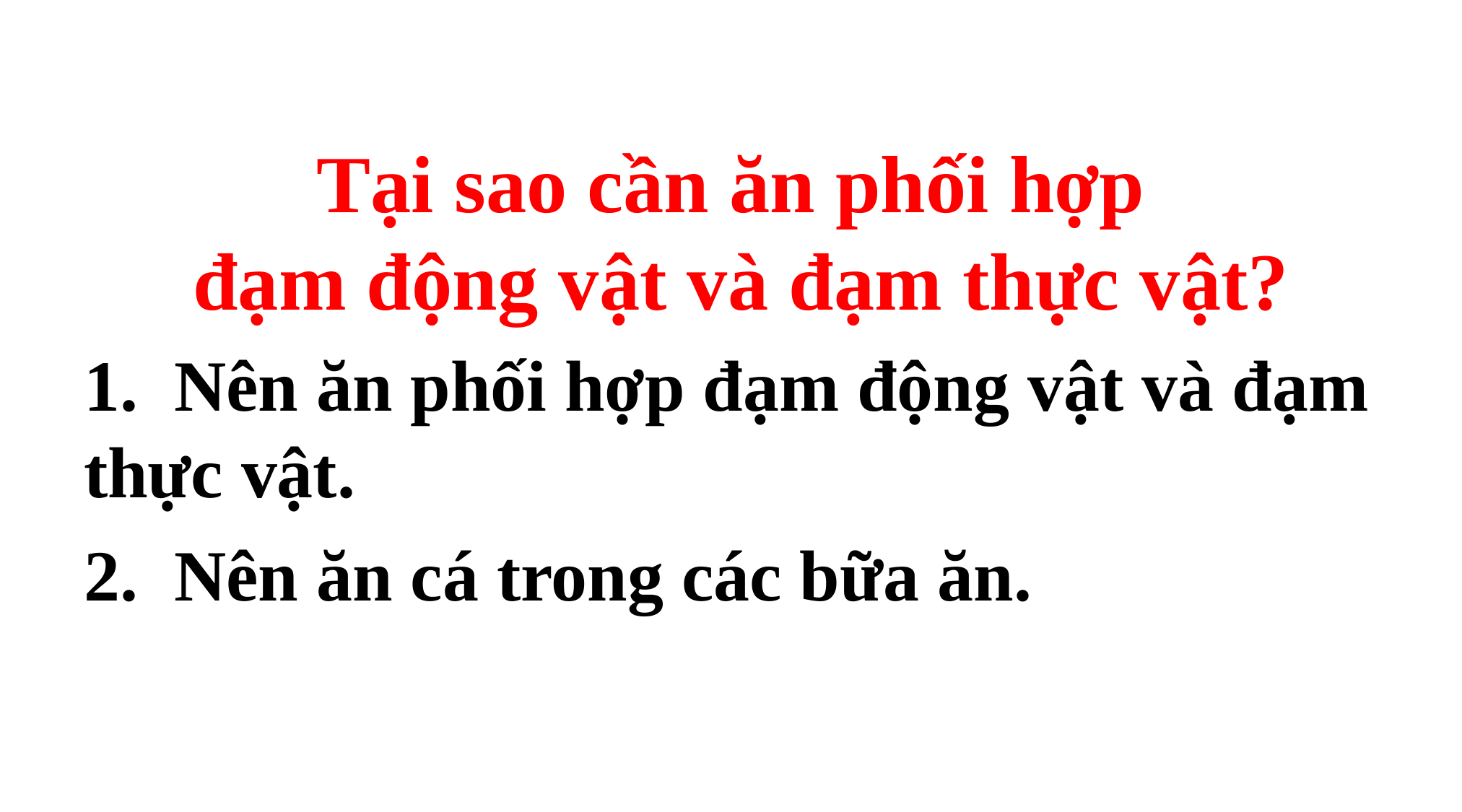

Tại sao cần ăn phối hợp
 đạm động vật và đạm thực vật?
1.  Nên ăn phối hợp đạm động vật và đạm thực vật.
2.  Nên ăn cá trong các bữa ăn.